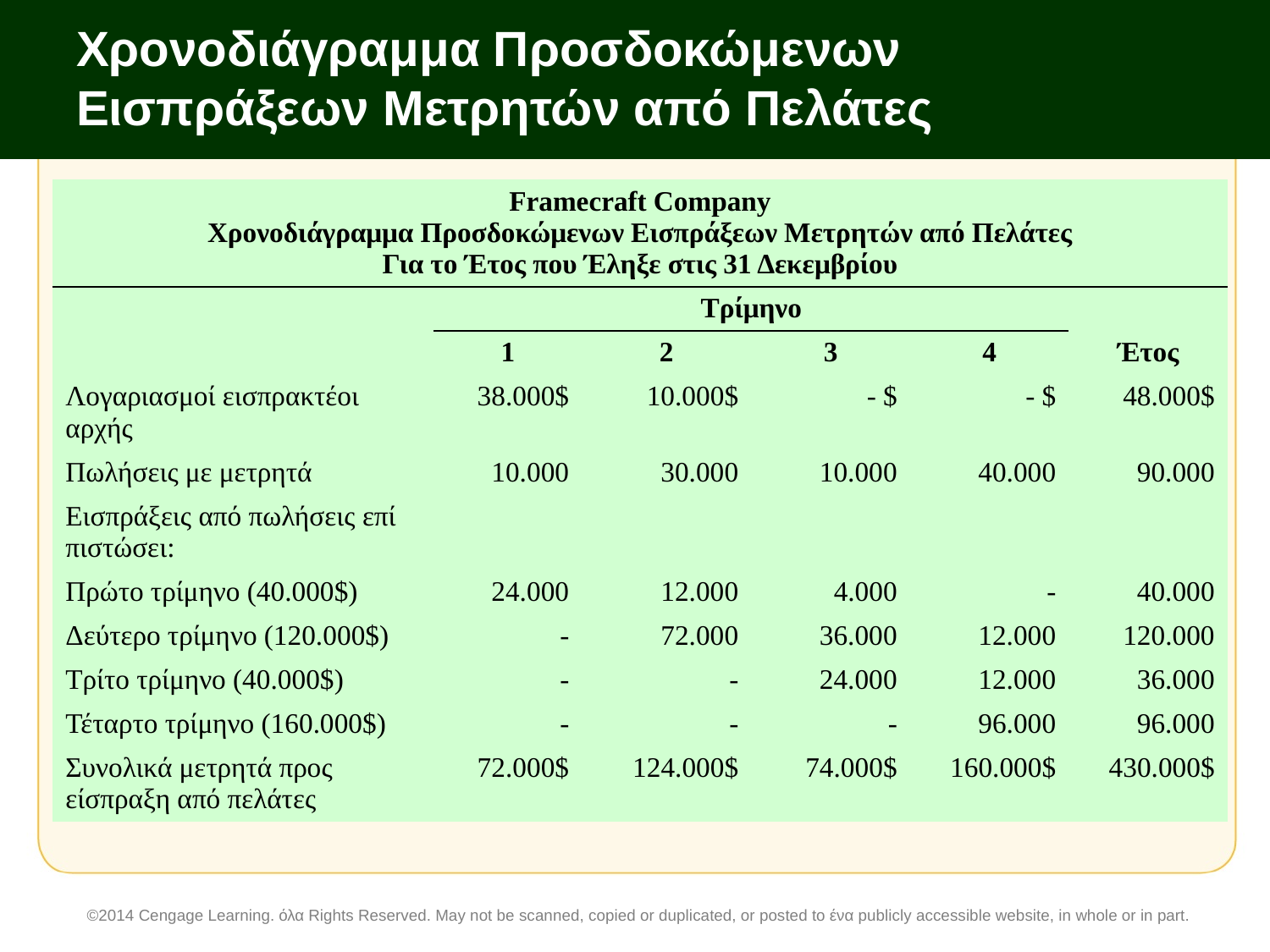

# Χρονοδιάγραμμα Προσδοκώμενων Εισπράξεων Μετρητών από Πελάτες
| Framecraft Company Χρονοδιάγραμμα Προσδοκώμενων Εισπράξεων Μετρητών από Πελάτες Για το Έτος που Έληξε στις 31 Δεκεμβρίου |  |  |  |  |  |
| --- | --- | --- | --- | --- | --- |
|  | Τρίμηνο |  |  |  |  |
|  | 1 | 2 | 3 | 4 | Έτος |
| Λογαριασμοί εισπρακτέοι αρχής | 38.000$ | 10.000$ | - $ | - $ | 48.000$ |
| Πωλήσεις με μετρητά | 10.000 | 30.000 | 10.000 | 40.000 | 90.000 |
| Εισπράξεις από πωλήσεις επί πιστώσει: |  |  |  |  |  |
| Πρώτο τρίμηνο (40.000$) | 24.000 | 12.000 | 4.000 | - | 40.000 |
| Δεύτερο τρίμηνο (120.000$) | - | 72.000 | 36.000 | 12.000 | 120.000 |
| Τρίτο τρίμηνο (40.000$) | - | - | 24.000 | 12.000 | 36.000 |
| Τέταρτο τρίμηνο (160.000$) | - | - | - | 96.000 | 96.000 |
| Συνολικά μετρητά προς είσπραξη από πελάτες | 72.000$ | 124.000$ | 74.000$ | 160.000$ | 430.000$ |
©2014 Cengage Learning. όλα Rights Reserved. May not be scanned, copied or duplicated, or posted to ένα publicly accessible website, in whole or in part.